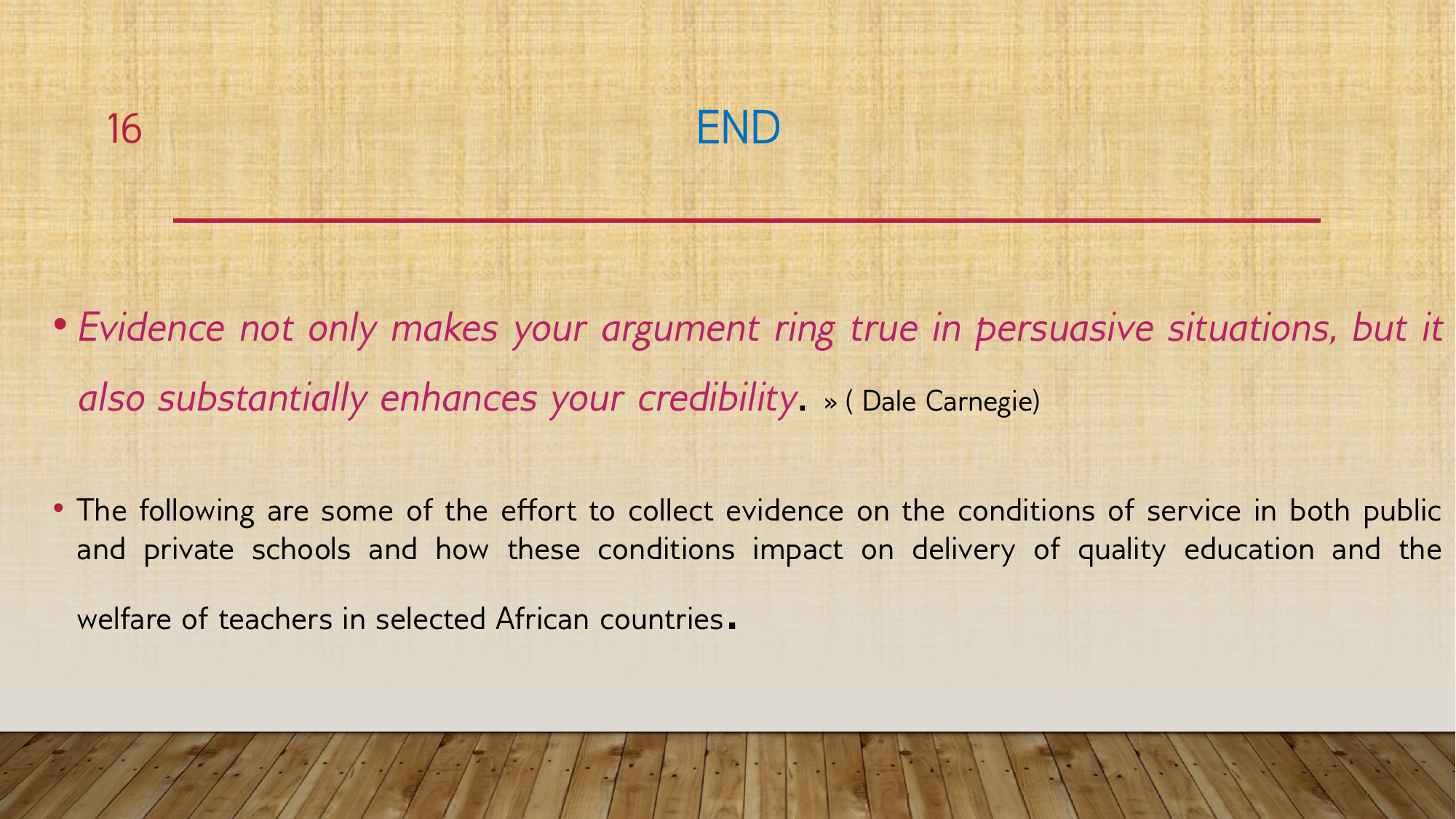

16
# END

Evidence not only makes your argument ring true in persuasive situations, but it also substantially enhances your credibility. » ( Dale Carnegie)

The following are some of the effort to collect evidence on the conditions of service in both public and private schools and how these conditions impact on delivery of quality education and the welfare of teachers in selected African countries.